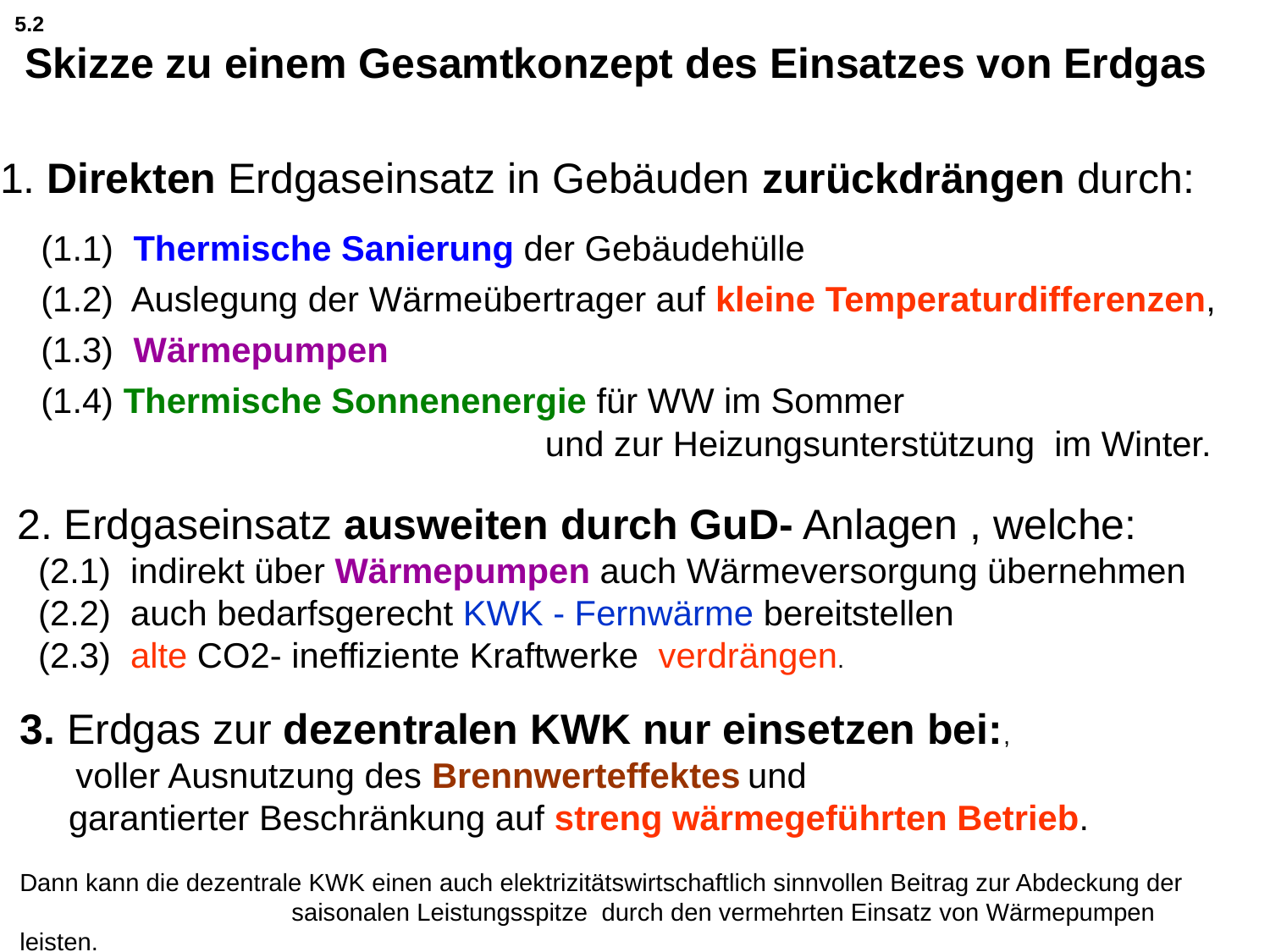

5.2
Skizze zu einem Gesamtkonzept des Einsatzes von Erdgas

1. Direkten Erdgaseinsatz in Gebäuden zurückdrängen durch:
    (1.1)  Thermische Sanierung der Gebäudehülle
    (1.2)  Auslegung der Wärmeübertrager auf kleine Temperaturdifferenzen,
    (1.3)  Wärmepumpen
    (1.4) Thermische Sonnenenergie für WW im Sommer
                                                        und zur Heizungsunterstützung  im Winter.
 2. Erdgaseinsatz ausweiten durch GuD- Anlagen , welche:
    (2.1)  indirekt über Wärmepumpen auch Wärmeversorgung übernehmen
    (2.2)  auch bedarfsgerecht KWK - Fernwärme bereitstellen
    (2.3)  alte CO2- ineffiziente Kraftwerke  verdrängen.
3. Erdgas zur dezentralen KWK nur einsetzen bei:,
        voller Ausnutzung des Brennwerteffektes und
       garantierter Beschränkung auf streng wärmegeführten Betrieb.

Dann kann die dezentrale KWK einen auch elektrizitätswirtschaftlich sinnvollen Beitrag zur Abdeckung der
                                       saisonalen Leistungsspitze  durch den vermehrten Einsatz von Wärmepumpen leisten.